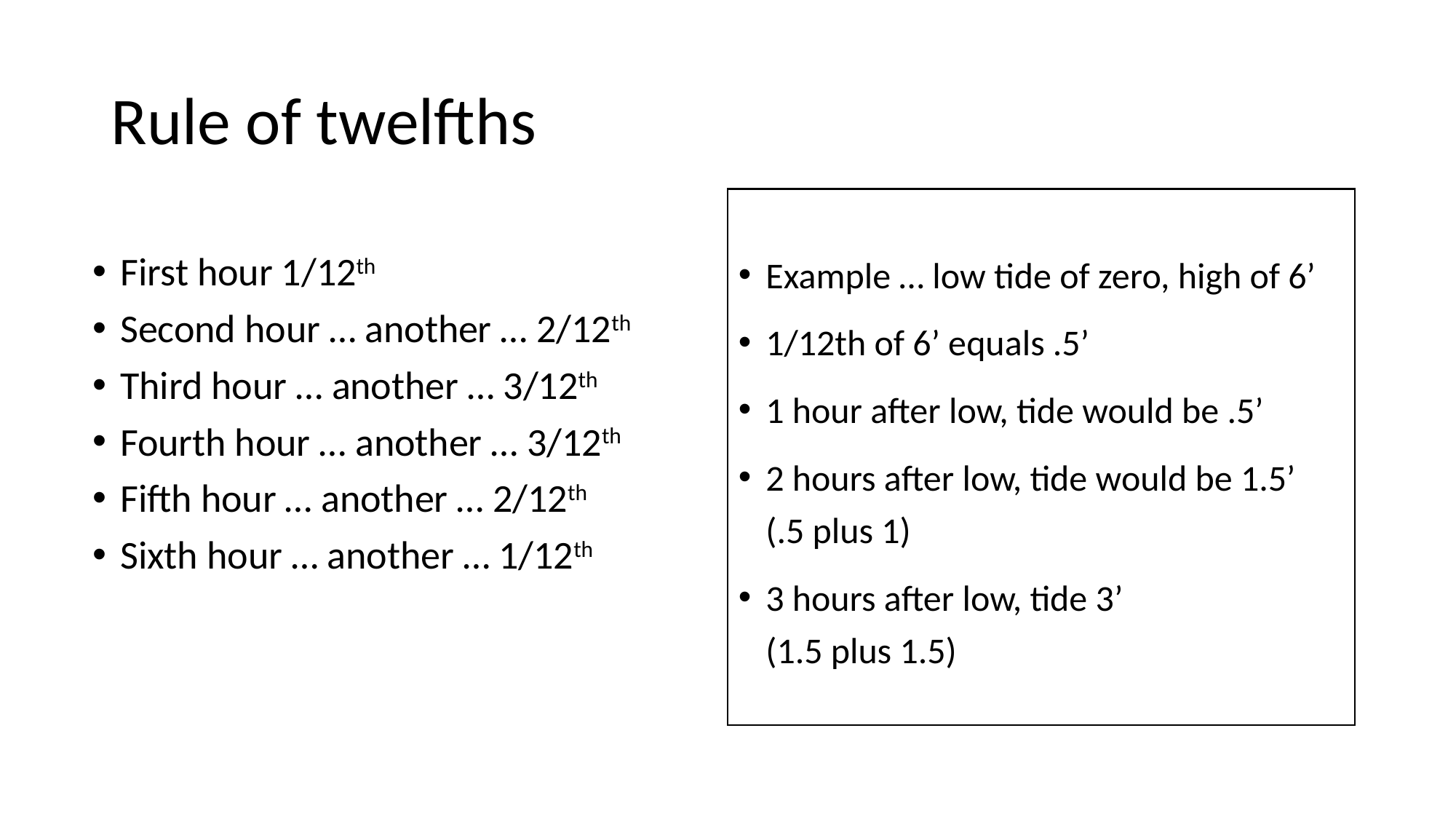

# Rule of twelfths
Example … low tide of zero, high of 6’
1/12th of 6’ equals .5’
1 hour after low, tide would be .5’
2 hours after low, tide would be 1.5’
(.5 plus 1)
3 hours after low, tide 3’
(1.5 plus 1.5)
First hour 1/12th
Second hour … another … 2/12th
Third hour … another … 3/12th
Fourth hour … another … 3/12th
Fifth hour … another … 2/12th
Sixth hour … another … 1/12th